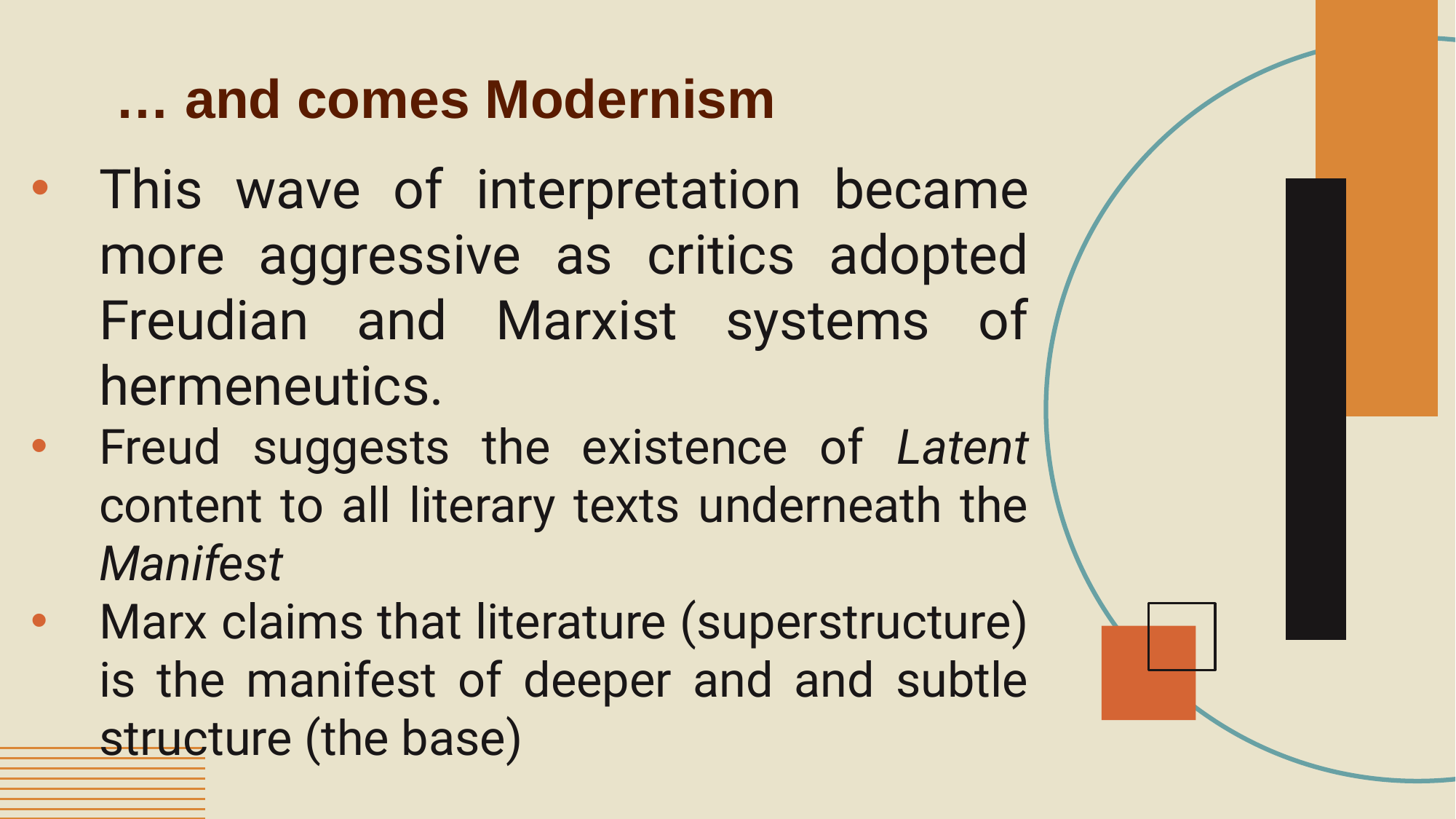

# … and comes Modernism
This wave of interpretation became more aggressive as critics adopted Freudian and Marxist systems of hermeneutics.
Freud suggests the existence of Latent content to all literary texts underneath the Manifest
Marx claims that literature (superstructure) is the manifest of deeper and and subtle structure (the base)